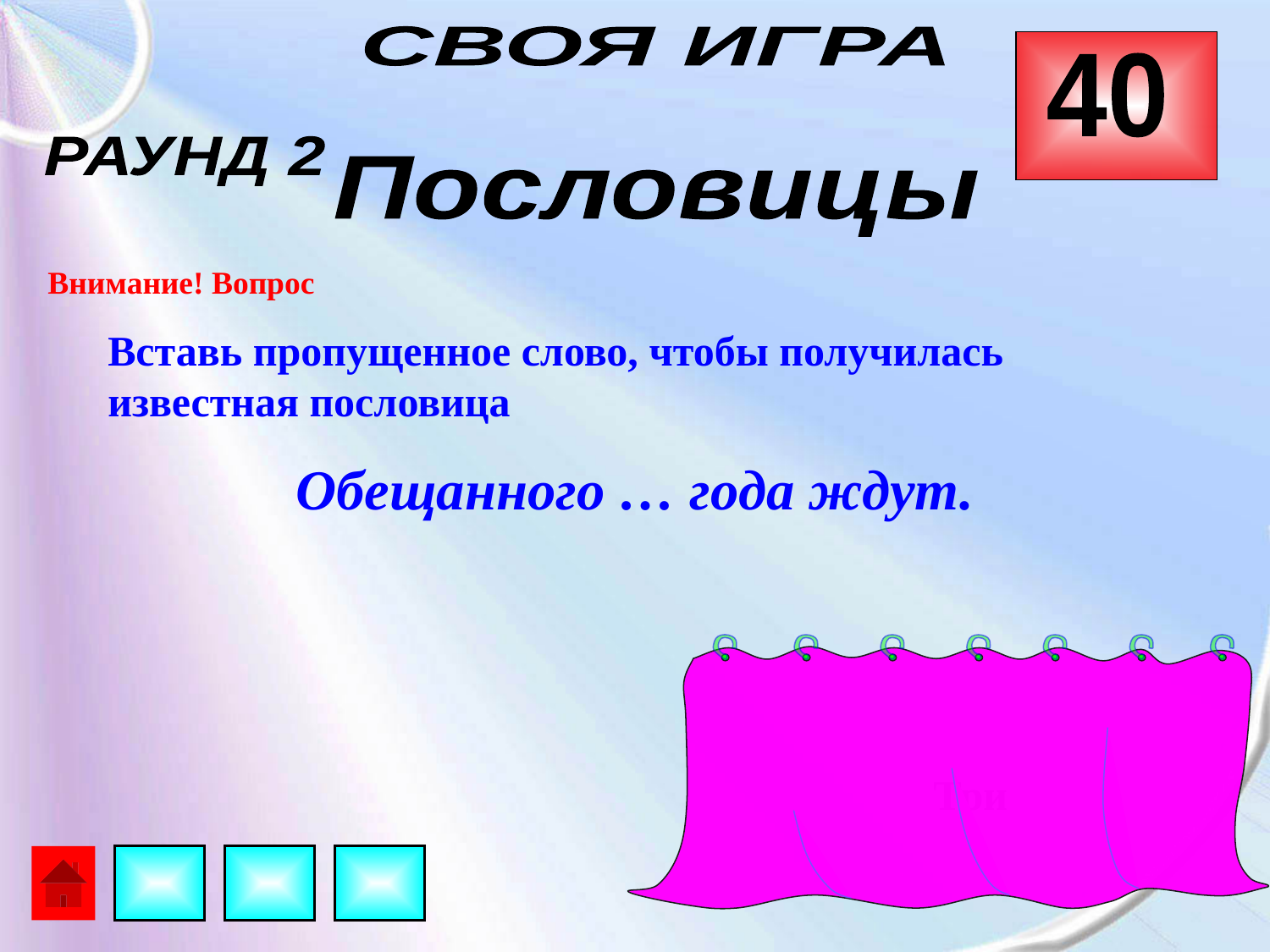

СВОЯ ИГРА

40
РАУНД 2
Пословицы
Внимание! Вопрос
Вставь пропущенное слово, чтобы получилась известная пословица
              Обещанного … года ждут.

Три